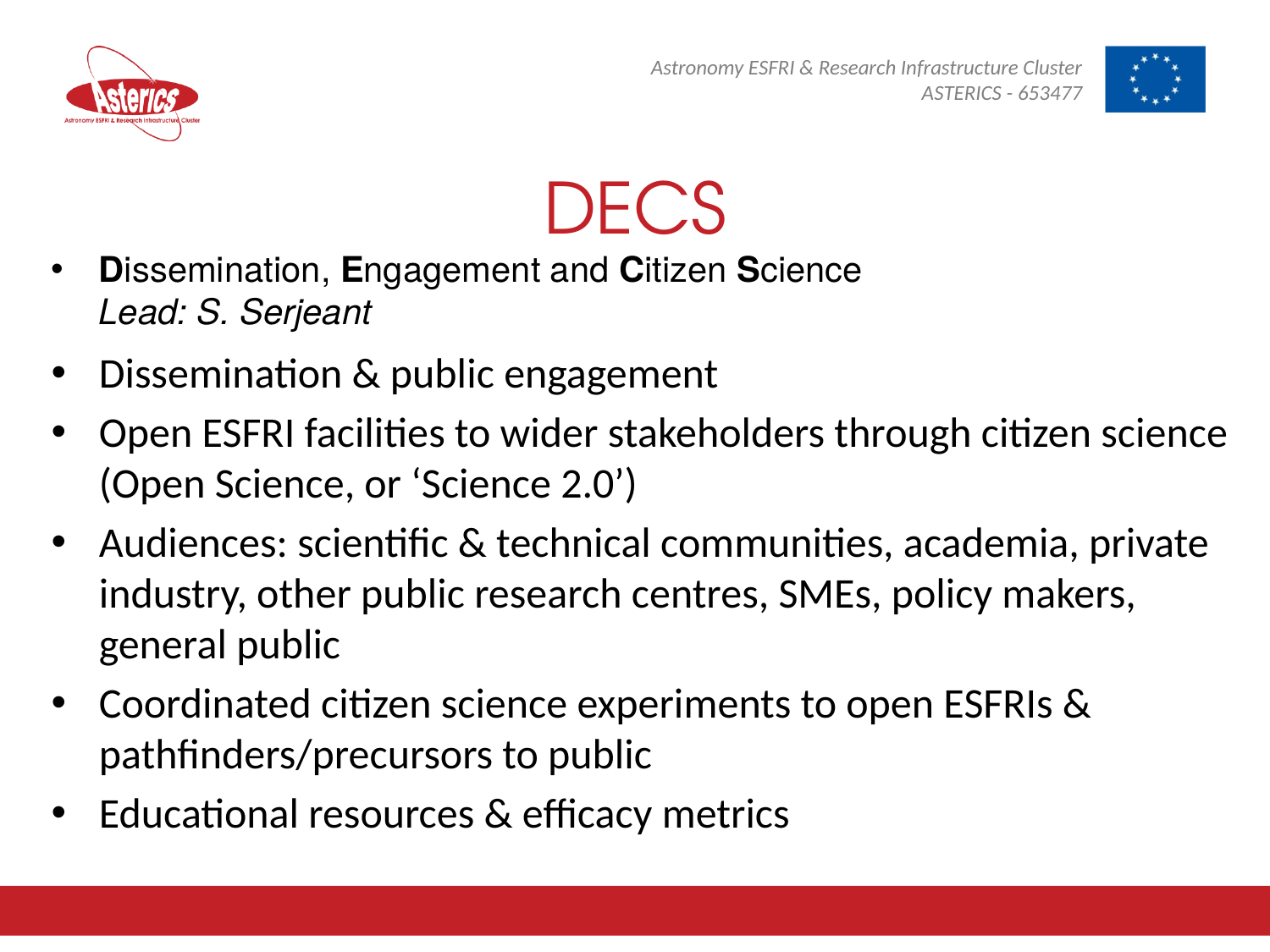

# DECS
Dissemination, Engagement and Citizen Science  Lead: S. Serjeant
Dissemination & public engagement
Open ESFRI facilities to wider stakeholders through citizen science (Open Science, or ‘Science 2.0’)
Audiences: scientific & technical communities, academia, private industry, other public research centres, SMEs, policy makers, general public
Coordinated citizen science experiments to open ESFRIs & pathfinders/precursors to public
Educational resources & efficacy metrics